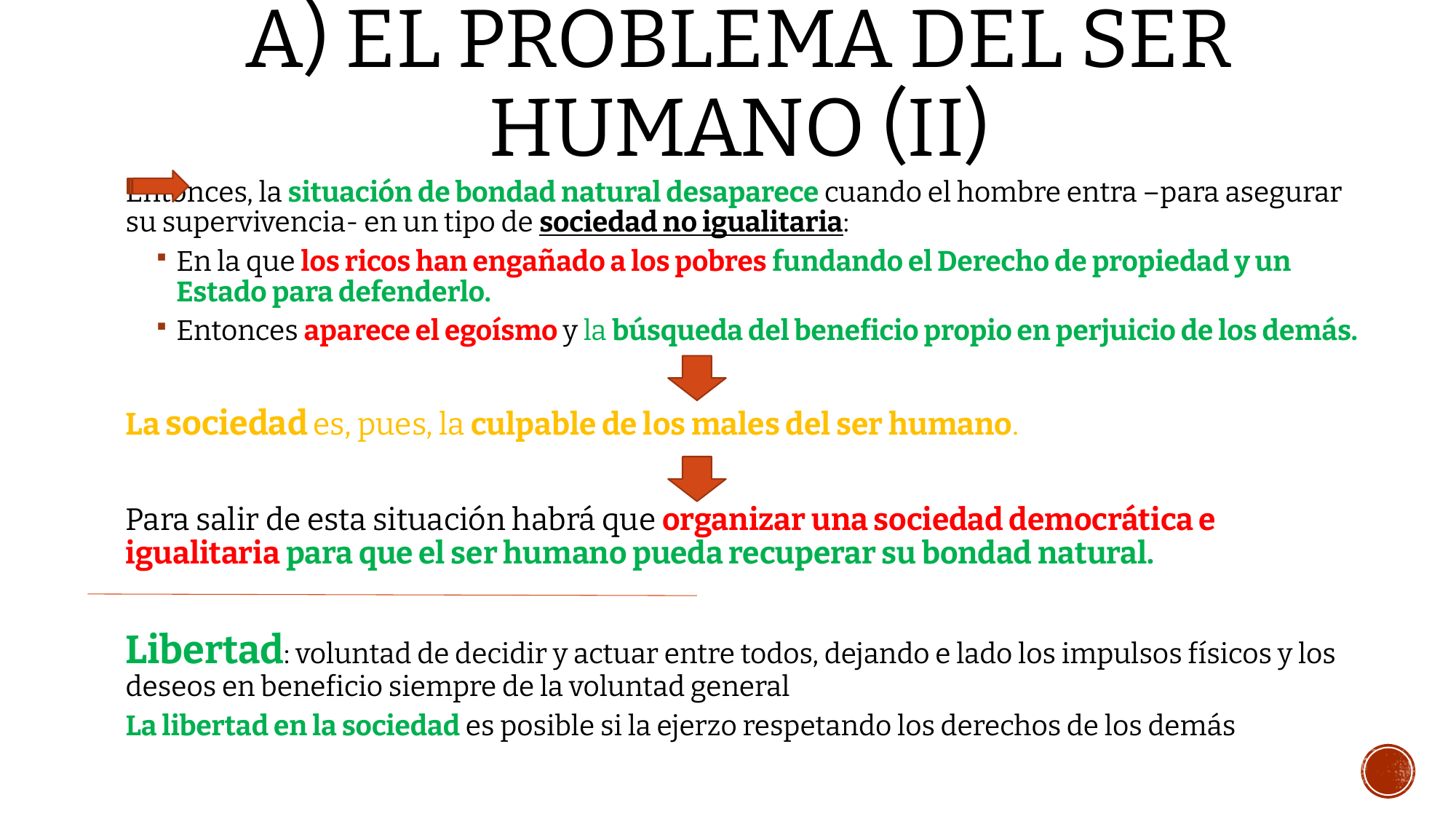

# A) El problema del ser humano (II)

	Entonces, la situación de bondad natural desaparece cuando el hombre entra –para asegurar su supervivencia- en un tipo de sociedad no igualitaria:
En la que los ricos han engañado a los pobres fundando el Derecho de propiedad y un Estado para defenderlo.
Entonces aparece el egoísmo y la búsqueda del beneficio propio en perjuicio de los demás.

	La sociedad es, pues, la culpable de los males del ser humano.

Para salir de esta situación habrá que organizar una sociedad democrática e igualitaria para que el ser humano pueda recuperar su bondad natural.

Libertad: voluntad de decidir y actuar entre todos, dejando e lado los impulsos físicos y los deseos en beneficio siempre de la voluntad general
La libertad en la sociedad es posible si la ejerzo respetando los derechos de los demás